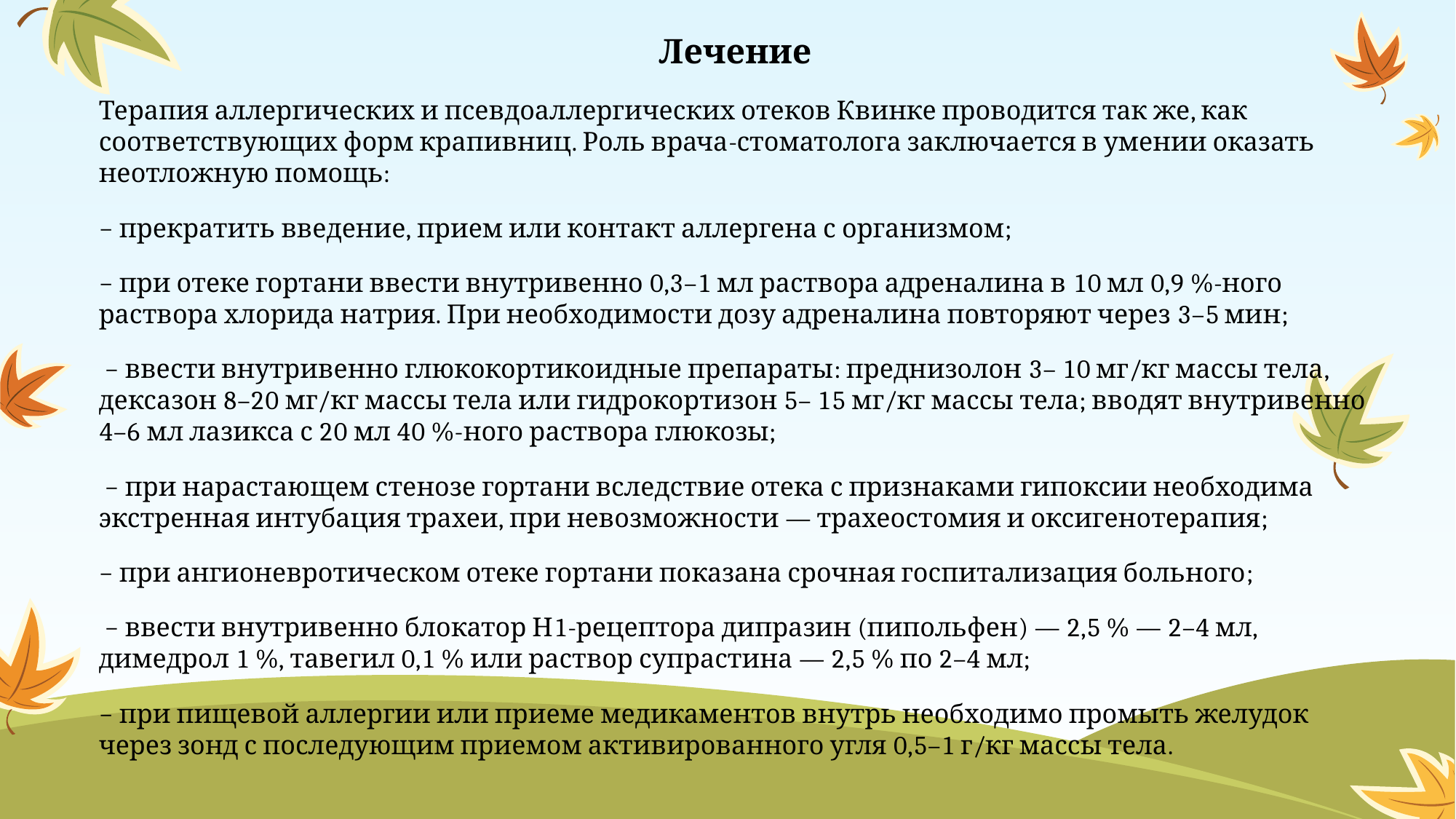

Лечение
Терапия аллергических и псевдоаллергических отеков Квинке проводится так же, как соответствующих форм крапивниц. Роль врача-стоматолога заключается в умении оказать неотложную помощь:
− прекратить введение, прием или контакт аллергена с организмом;
− при отеке гортани ввести внутривенно 0,3–1 мл раствора адреналина в 10 мл 0,9 %-ного раствора хлорида натрия. При необходимости дозу адреналина повторяют через 3–5 мин;
 − ввести внутривенно глюкокортикоидные препараты: преднизолон 3– 10 мг/кг массы тела, дексазон 8–20 мг/кг массы тела или гидрокортизон 5– 15 мг/кг массы тела; вводят внутривенно 4–6 мл лазикса с 20 мл 40 %-ного раствора глюкозы;
 − при нарастающем стенозе гортани вследствие отека с признаками гипоксии необходима экстренная интубация трахеи, при невозможности — трахеостомия и оксигенотерапия;
− при ангионевротическом отеке гортани показана срочная госпитализация больного;
 − ввести внутривенно блокатор Н1-рецептора дипразин (пипольфен) — 2,5 % — 2–4 мл, димедрол 1 %, тавегил 0,1 % или раствор супрастина — 2,5 % по 2–4 мл;
− при пищевой аллергии или приеме медикаментов внутрь необходимо промыть желудок через зонд с последующим приемом активированного угля 0,5–1 г/кг массы тела.